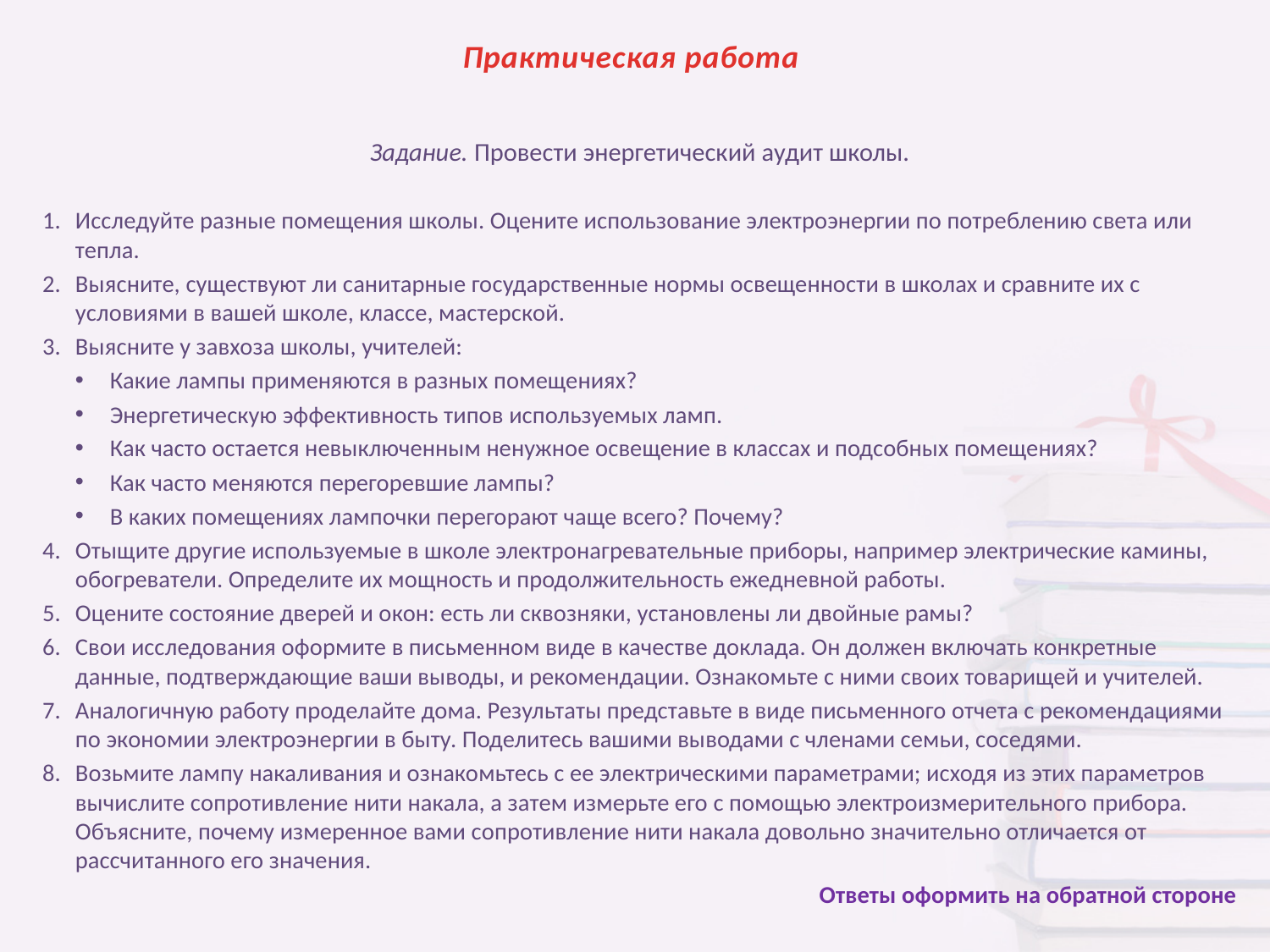

# Практическая работа
Задание. Провести энергетический аудит школы.

Исследуйте разные помещения школы. Оцените использование электроэнергии по потреблению света или тепла.
Выясните, существуют ли санитарные государственные нормы освещенности в школах и сравните их с условиями в вашей школе, классе, мастерской.
Выясните у завхоза школы, учителей:
Какие лампы применяются в разных помещениях?
Энергетическую эффективность типов используемых ламп.
Как часто остается невыключенным ненужное освещение в классах и подсобных помещениях?
Как часто меняются перегоревшие лампы?
В каких помещениях лампочки перегорают чаще всего? Почему?
Отыщите другие используемые в школе электронагревательные приборы, например электрические камины, обогреватели. Определите их мощность и продолжительность ежедневной работы.
Оцените состояние дверей и окон: есть ли сквозняки, установлены ли двойные рамы?
Свои исследования оформите в письменном виде в качестве доклада. Он должен включать конкретные данные, подтверждающие ваши выводы, и рекомендации. Ознакомьте с ними своих товарищей и учителей.
Аналогичную работу проделайте дома. Результаты представьте в виде письменного отчета с рекомендациями по экономии электроэнергии в быту. Поделитесь вашими выводами с членами семьи, соседями.
Возьмите лампу накаливания и ознакомьтесь с ее электрическими параметрами; исходя из этих параметров вычислите сопротивление нити накала, а затем измерьте его с помощью электроизмерительного прибора. Объясните, почему измеренное вами сопротивление нити накала довольно значительно отличается от рассчитанного его значения.
Ответы оформить на обратной стороне